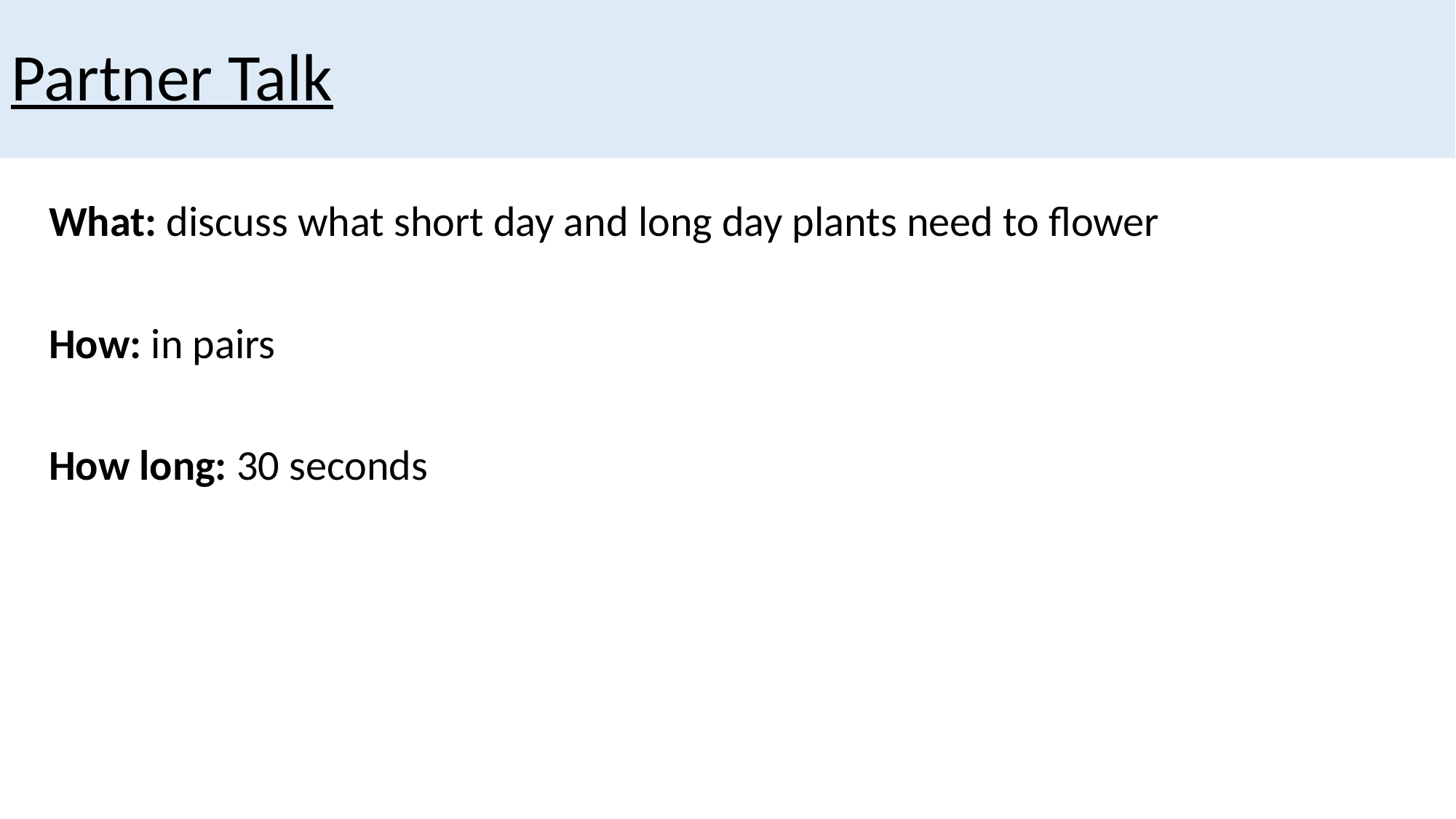

# Partner Talk
What: discuss what short day and long day plants need to flower

How: in pairs

How long: 30 seconds